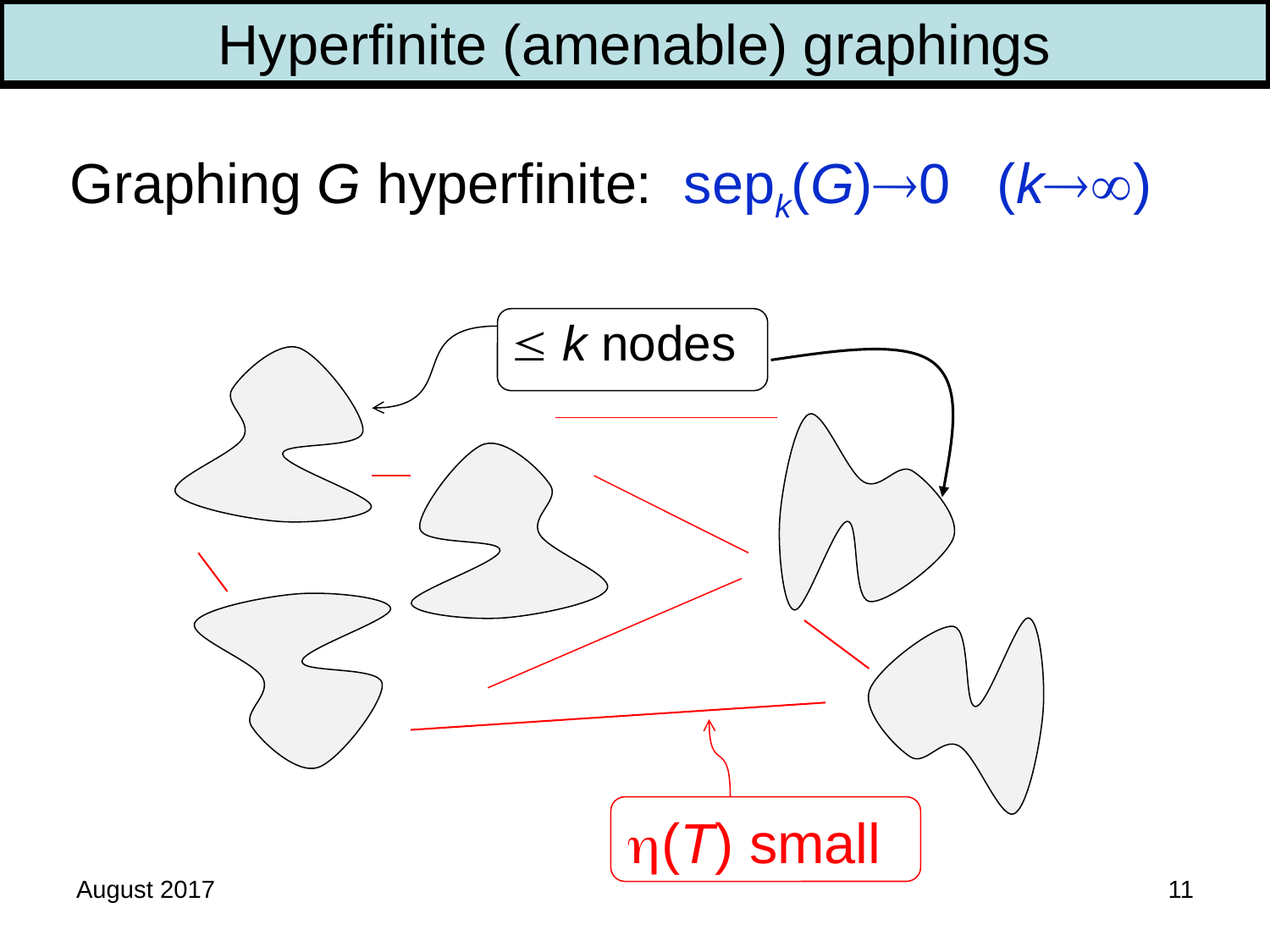

Hyperfinite (amenable) graphings
Graphing G hyperfinite:  sepk(G)→0   (k→∞)
≤ k nodes

η(T) small
August 2017
11